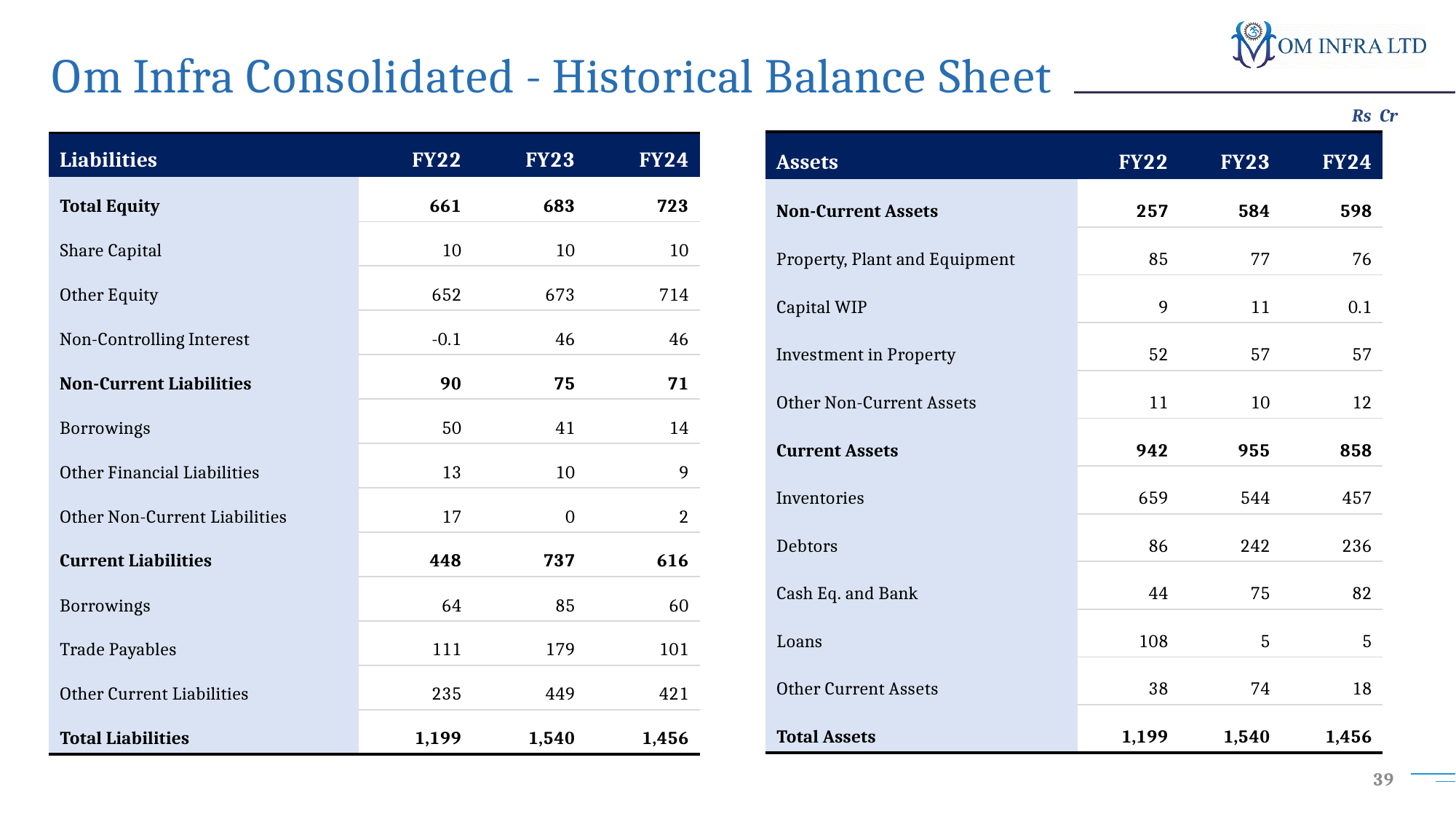

# Om Infra Consolidated - Historical Balance Sheet

Rs  Cr
| Assets | FY22 | FY23 | FY24 |
| --- | --- | --- | --- |
| Non-Current Assets | 257 | 584 | 598 |
| Property, Plant and Equipment | 85 | 77 | 76 |
| Capital WIP | 9 | 11 | 0.1 |
| Investment in Property | 52 | 57 | 57 |
| Other Non-Current Assets | 11 | 10 | 12 |
| Current Assets | 942 | 955 | 858 |
| Inventories | 659 | 544 | 457 |
| Debtors | 86 | 242 | 236 |
| Cash Eq. and Bank | 44 | 75 | 82 |
| Loans | 108 | 5 | 5 |
| Other Current Assets | 38 | 74 | 18 |
| Total Assets | 1,199 | 1,540 | 1,456 |
| Liabilities | FY22 | FY23 | FY24 |
| --- | --- | --- | --- |
| Total Equity | 661 | 683 | 723 |
| Share Capital | 10 | 10 | 10 |
| Other Equity | 652 | 673 | 714 |
| Non-Controlling Interest | -0.1 | 46 | 46 |
| Non-Current Liabilities | 90 | 75 | 71 |
| Borrowings | 50 | 41 | 14 |
| Other Financial Liabilities | 13 | 10 | 9 |
| Other Non-Current Liabilities | 17 | 0 | 2 |
| Current Liabilities | 448 | 737 | 616 |
| Borrowings | 64 | 85 | 60 |
| Trade Payables | 111 | 179 | 101 |
| Other Current Liabilities | 235 | 449 | 421 |
| Total Liabilities | 1,199 | 1,540 | 1,456 |
39